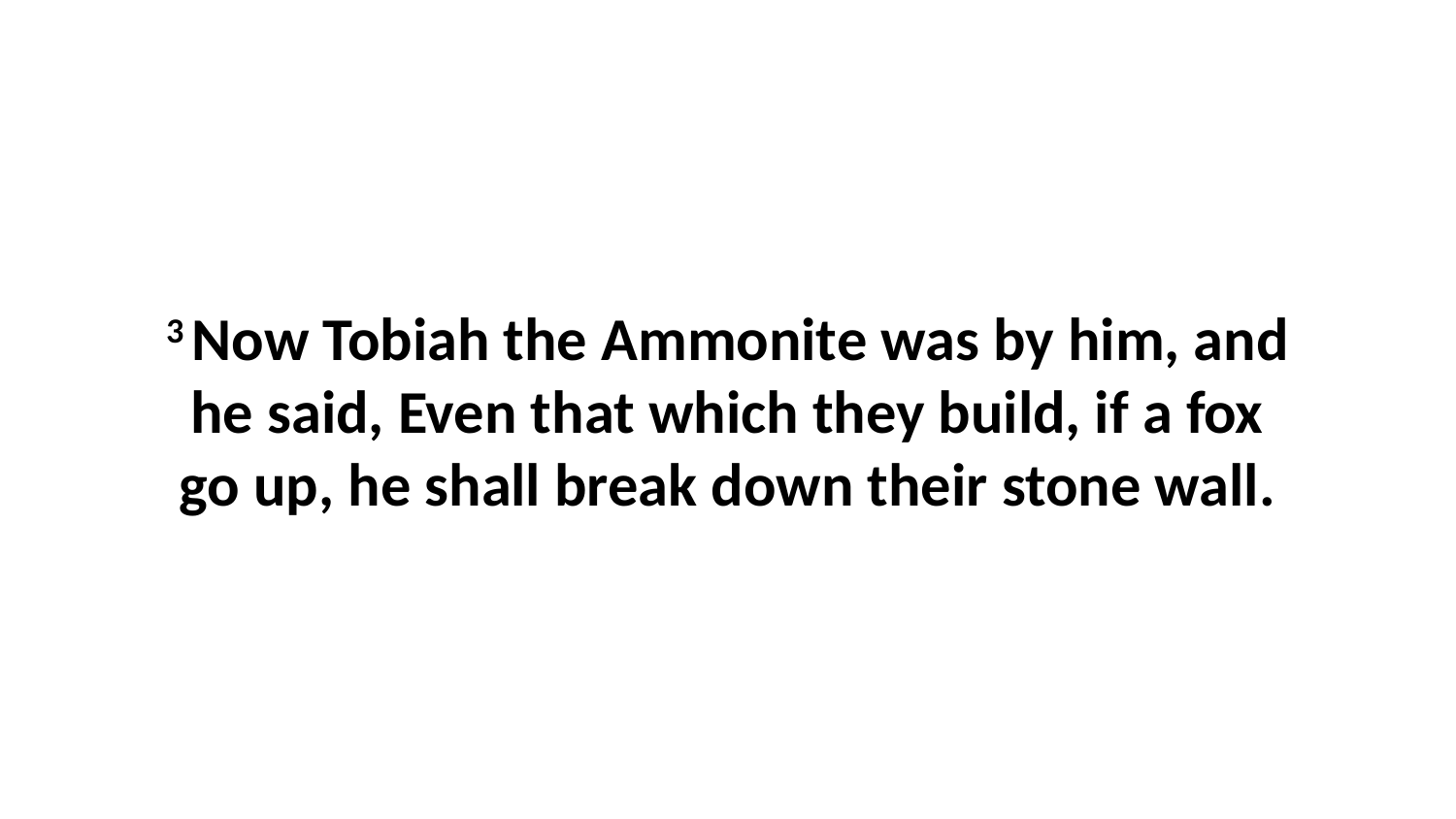

3 Now Tobiah the Ammonite was by him, and he said, Even that which they build, if a fox go up, he shall break down their stone wall.